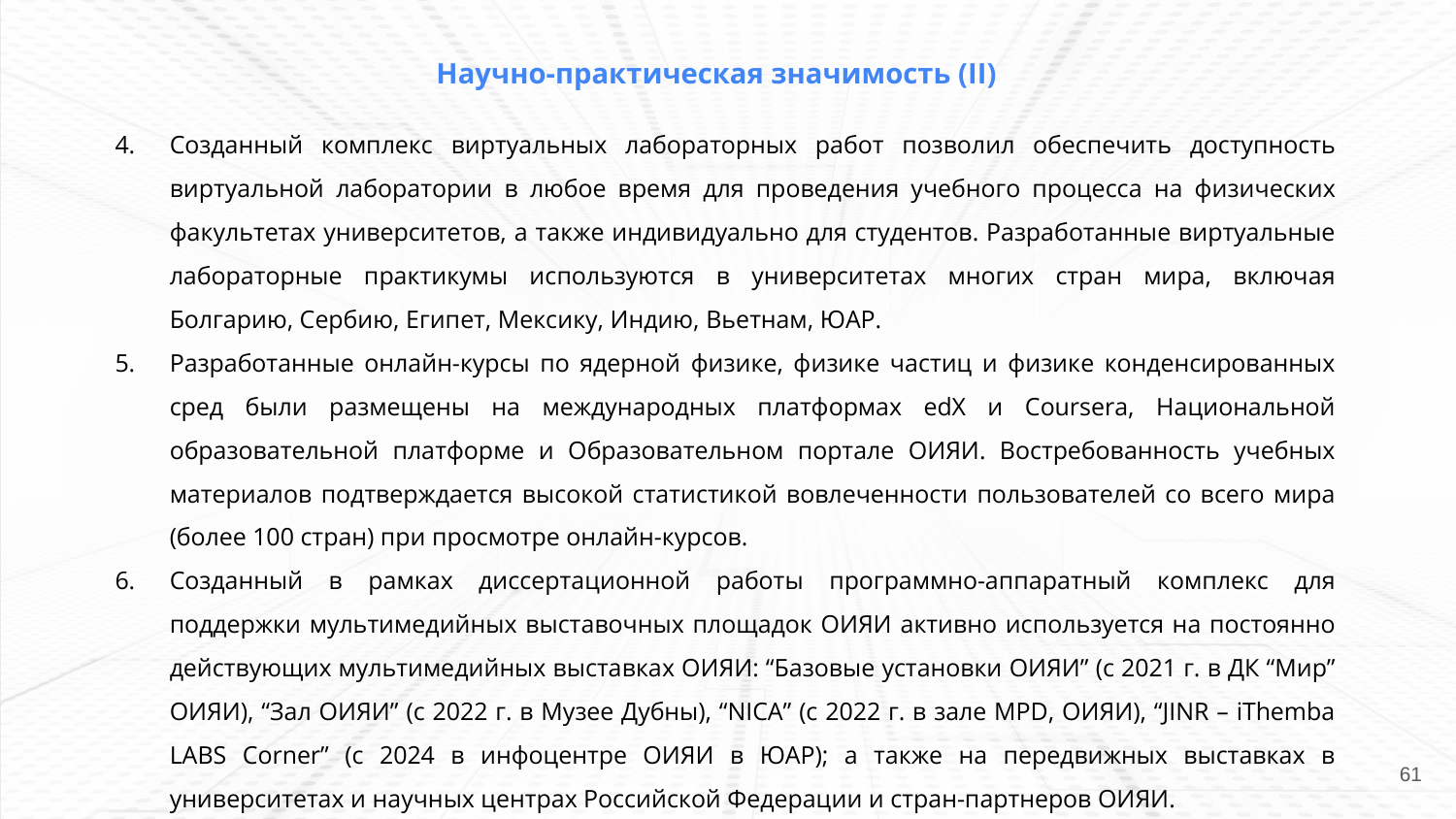

Научно-практическая значимость (II)
4.

5.

6.
Созданный комплекс виртуальных лабораторных работ позволил обеспечить доступность виртуальной лаборатории в любое время для проведения учебного процесса на физических факультетах университетов, а также индивидуально для студентов. Разработанные виртуальные лабораторные практикумы используются в университетах многих стран мира, включая Болгарию, Сербию, Египет, Мексику, Индию, Вьетнам, ЮАР.
Разработанные онлайн-курсы по ядерной физике, физике частиц и физике конденсированных сред были размещены на международных платформах edX и Coursera, Национальной образовательной платформе и Образовательном портале ОИЯИ. Востребованность учебных материалов подтверждается высокой статистикой вовлеченности пользователей со всего мира (более 100 стран) при просмотре онлайн-курсов.
Созданный в рамках диссертационной работы программно-аппаратный комплекс для поддержки мультимедийных выставочных площадок ОИЯИ активно используется на постоянно действующих мультимедийных выставках ОИЯИ: “Базовые установки ОИЯИ” (c 2021 г. в ДК “Мир” ОИЯИ), “Зал ОИЯИ” (с 2022 г. в Музее Дубны), “NICA” (с 2022 г. в зале MPD, ОИЯИ), “JINR – iThemba LABS Corner” (с 2024 в инфоцентре ОИЯИ в ЮАР); а также на передвижных выставках в университетах и научных центрах Российской Федерации и стран-партнеров ОИЯИ.
61